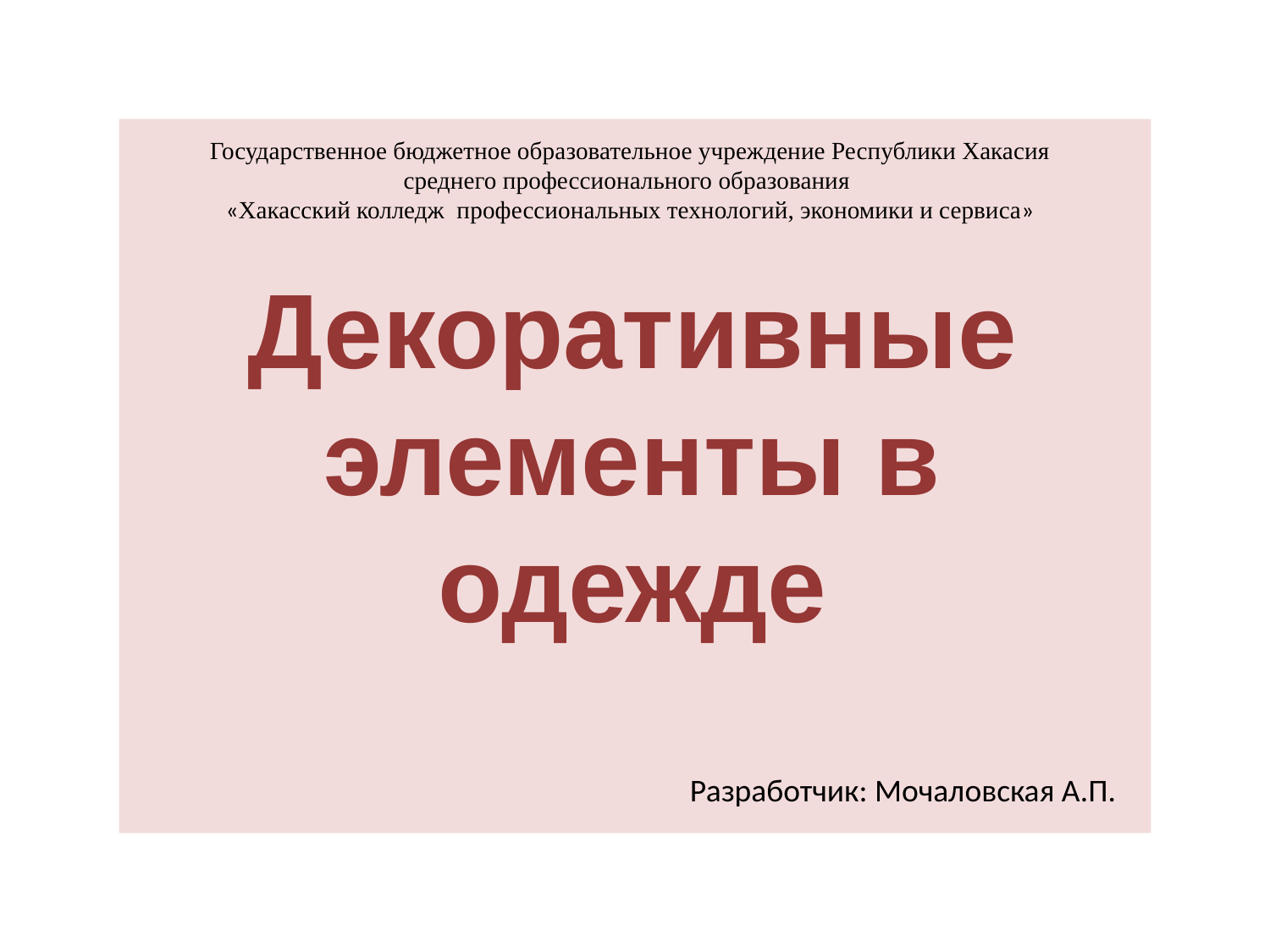

Государственное бюджетное образовательное учреждение Республики Хакасия
среднего профессионального образования
«Хакасский колледж  профессиональных технологий, экономики и сервиса»
Декоративные элементы в одежде

Разработчик: Мочаловская А.П.